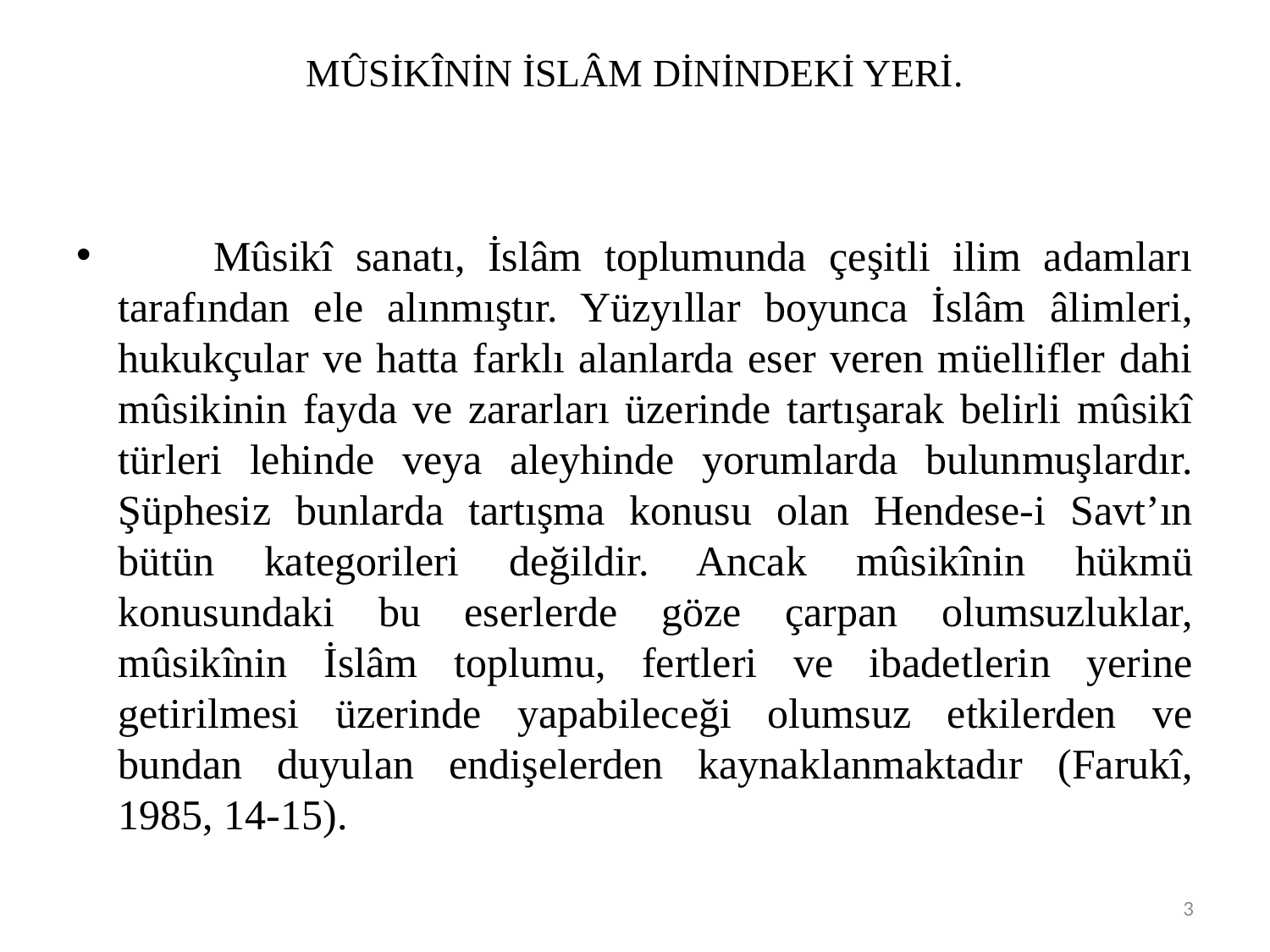

# MÛSİKÎNİN İSLÂM DİNİNDEKİ YERİ.
	Mûsikî sanatı, İslâm toplumunda çeşitli ilim adamları tarafından ele alınmıştır. Yüzyıllar boyunca İslâm âlimleri, hukukçular ve hatta farklı alanlarda eser veren müellifler dahi mûsikinin fayda ve zararları üzerinde tartışarak belirli mûsikî türleri lehinde veya aleyhinde yorumlarda bulunmuşlardır. Şüphesiz bunlarda tartışma konusu olan Hendese-i Savt’ın bütün kategorileri değildir. Ancak mûsikînin hükmü konusundaki bu eserlerde göze çarpan olumsuzluklar, mûsikînin İslâm toplumu, fertleri ve ibadetlerin yerine getirilmesi üzerinde yapabileceği olumsuz etkilerden ve bundan duyulan endişelerden kaynaklanmaktadır (Farukî, 1985, 14-15).

3